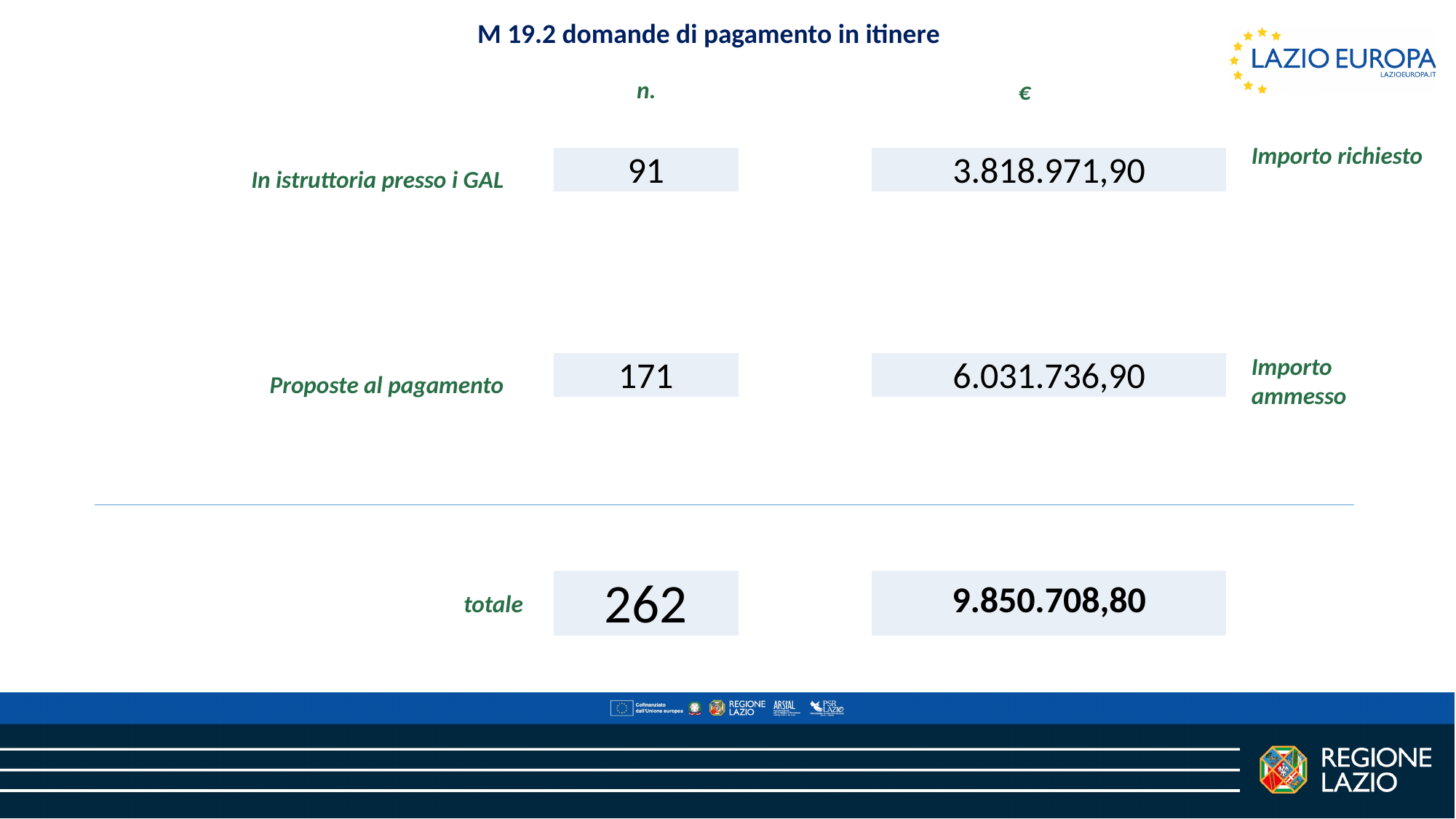

M 19.2 domande di pagamento in itinere
n.
€
Importo richiesto
| 3.818.971,90 |
| --- |
| 91 |
| --- |
In istruttoria presso i GAL
Importo ammesso
| 6.031.736,90 |
| --- |
| 171 |
| --- |
Proposte al pagamento
| 9.850.708,80 |
| --- |
| 262 |
| --- |
totale